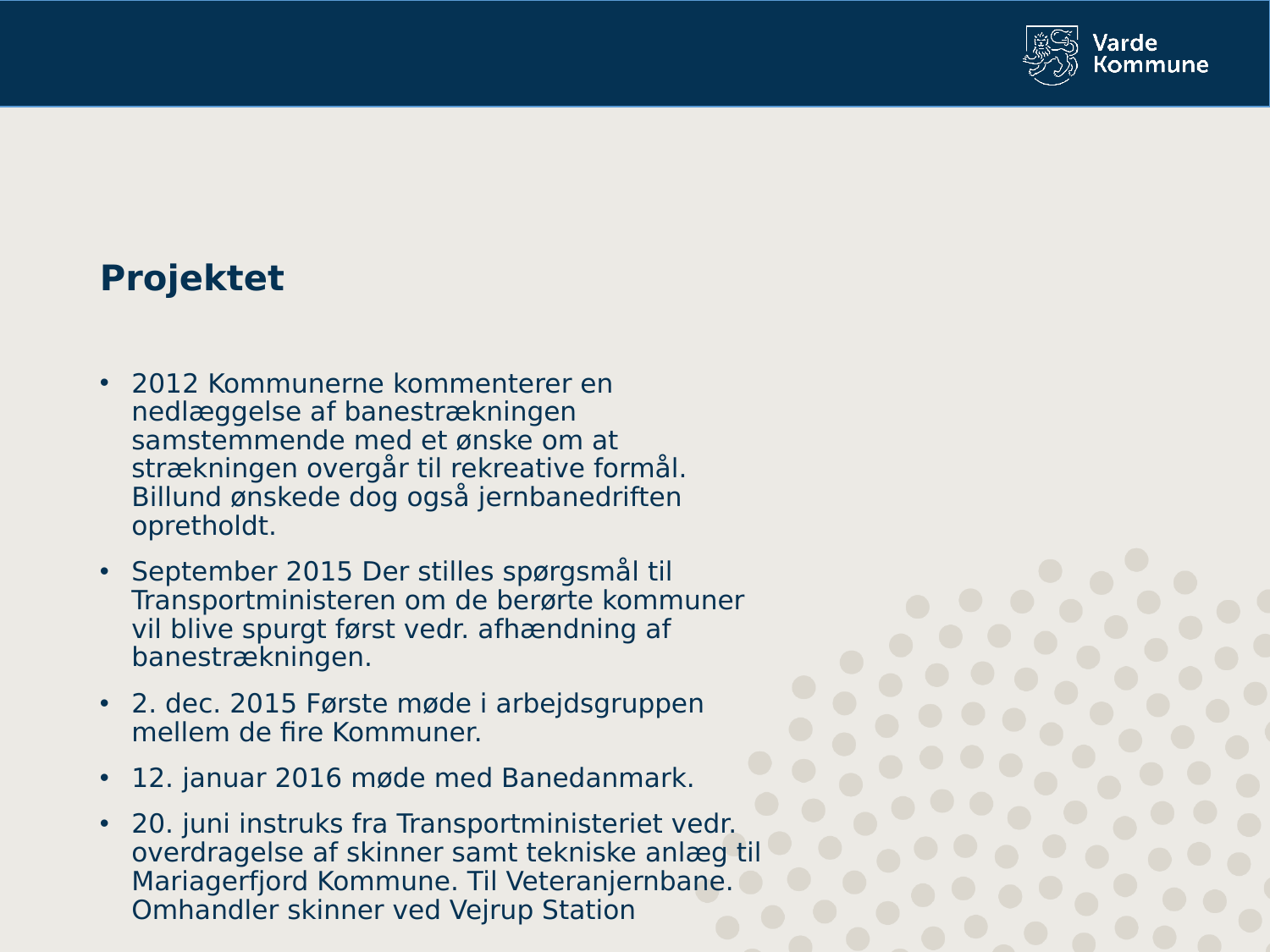

Projektet
2012 Kommunerne kommenterer en nedlæggelse af banestrækningen samstemmende med et ønske om at strækningen overgår til rekreative formål. Billund ønskede dog også jernbanedriften opretholdt.
September 2015 Der stilles spørgsmål til Transportministeren om de berørte kommuner vil blive spurgt først vedr. afhændning af banestrækningen.
2. dec. 2015 Første møde i arbejdsgruppen mellem de fire Kommuner.
12. januar 2016 møde med Banedanmark.
20. juni instruks fra Transportministeriet vedr. overdragelse af skinner samt tekniske anlæg til Mariagerfjord Kommune. Til Veteranjernbane. Omhandler skinner ved Vejrup Station